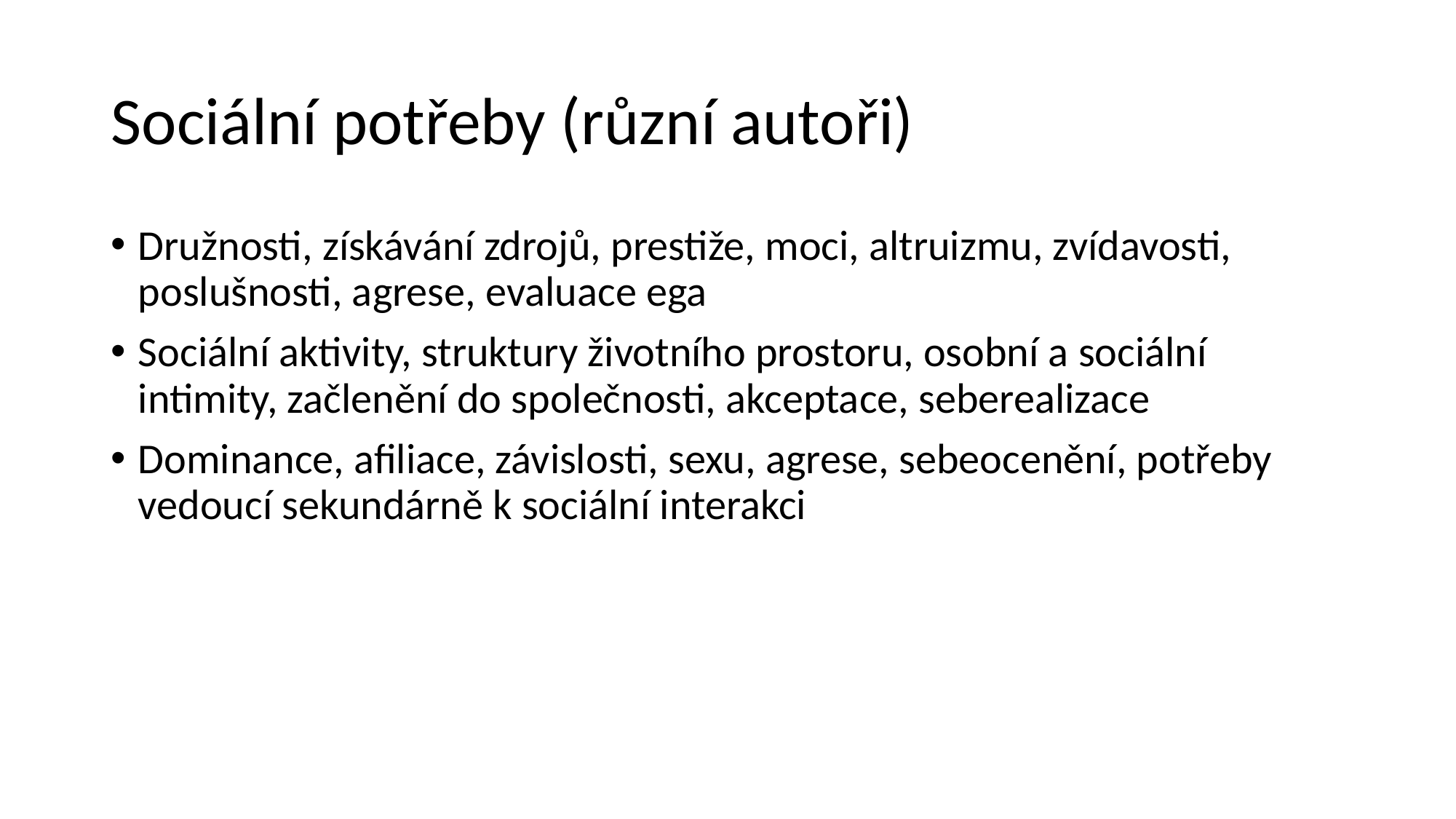

# Sociální potřeby (různí autoři)
Družnosti, získávání zdrojů, prestiže, moci, altruizmu, zvídavosti, poslušnosti, agrese, evaluace ega
Sociální aktivity, struktury životního prostoru, osobní a sociální intimity, začlenění do společnosti, akceptace, seberealizace
Dominance, afiliace, závislosti, sexu, agrese, sebeocenění, potřeby vedoucí sekundárně k sociální interakci